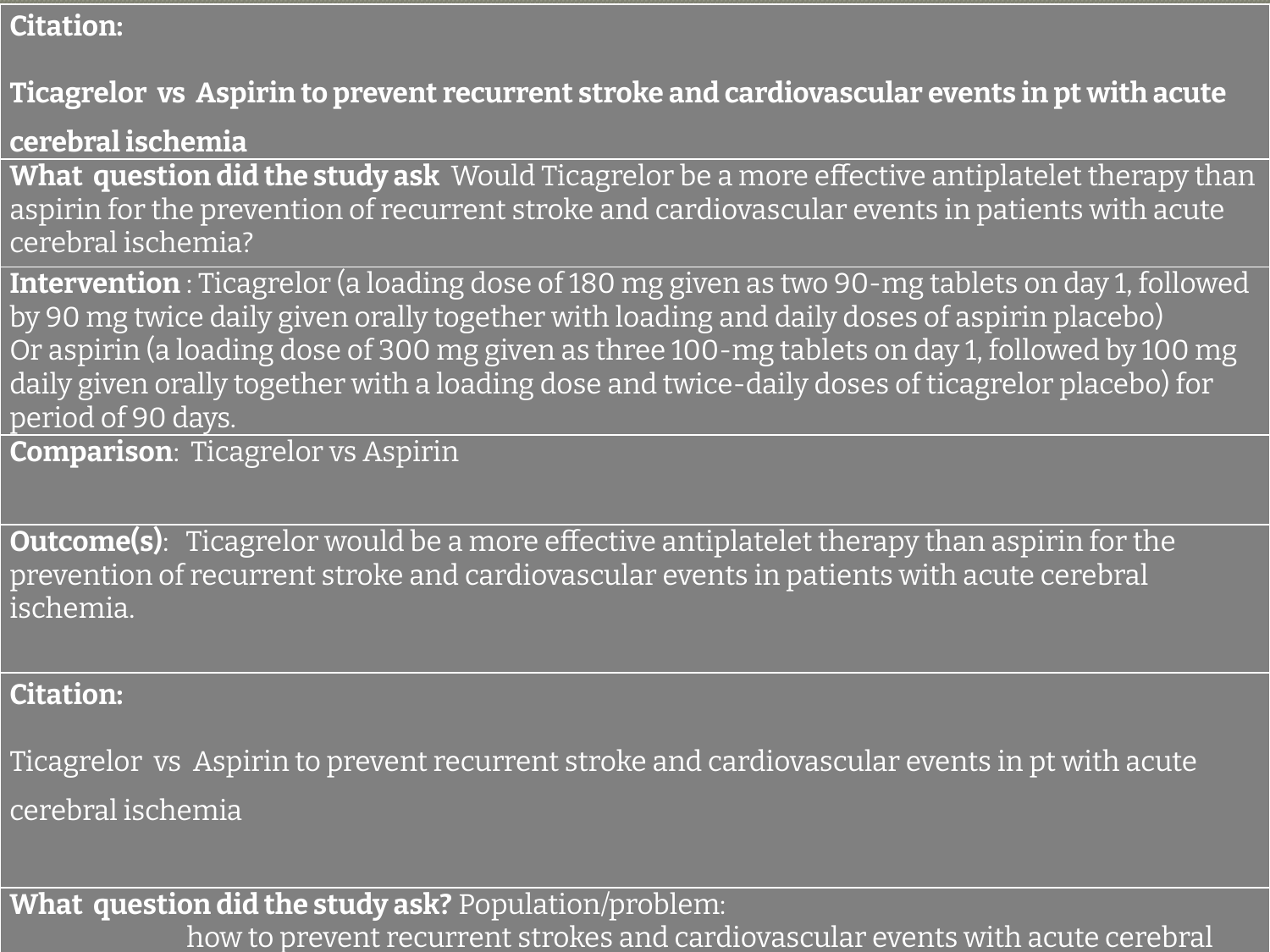

| Citation: Ticagrelor vs Aspirin to prevent recurrent stroke and cardiovascular events in pt with acute cerebral ischemia |
| --- |
| What question did the study ask Would Ticagrelor be a more effective antiplatelet therapy than aspirin for the prevention of recurrent stroke and cardiovascular events in patients with acute cerebral ischemia? |
| Intervention : Ticagrelor (a loading dose of 180 mg given as two 90-mg tablets on day 1, followed by 90 mg twice daily given orally together with loading and daily doses of aspirin placebo) Or aspirin (a loading dose of 300 mg given as three 100-mg tablets on day 1, followed by 100 mg daily given orally together with a loading dose and twice-daily doses of ticagrelor placebo) for period of 90 days. |
| Comparison: Ticagrelor vs Aspirin |
| Outcome(s): Ticagrelor would be a more effective antiplatelet therapy than aspirin for the prevention of recurrent stroke and cardiovascular events in patients with acute cerebral ischemia. |
| Citation: Ticagrelor vs Aspirin to prevent recurrent stroke and cardiovascular events in pt with acute cerebral ischemia |
| What question did the study ask? Population/problem: how to prevent recurrent strokes and cardiovascular events with acute cerebral ischemia? |
| Intervention : Ticagrelor VS Aspirin for 90 days period in pt with acute cerebral ischemia. |